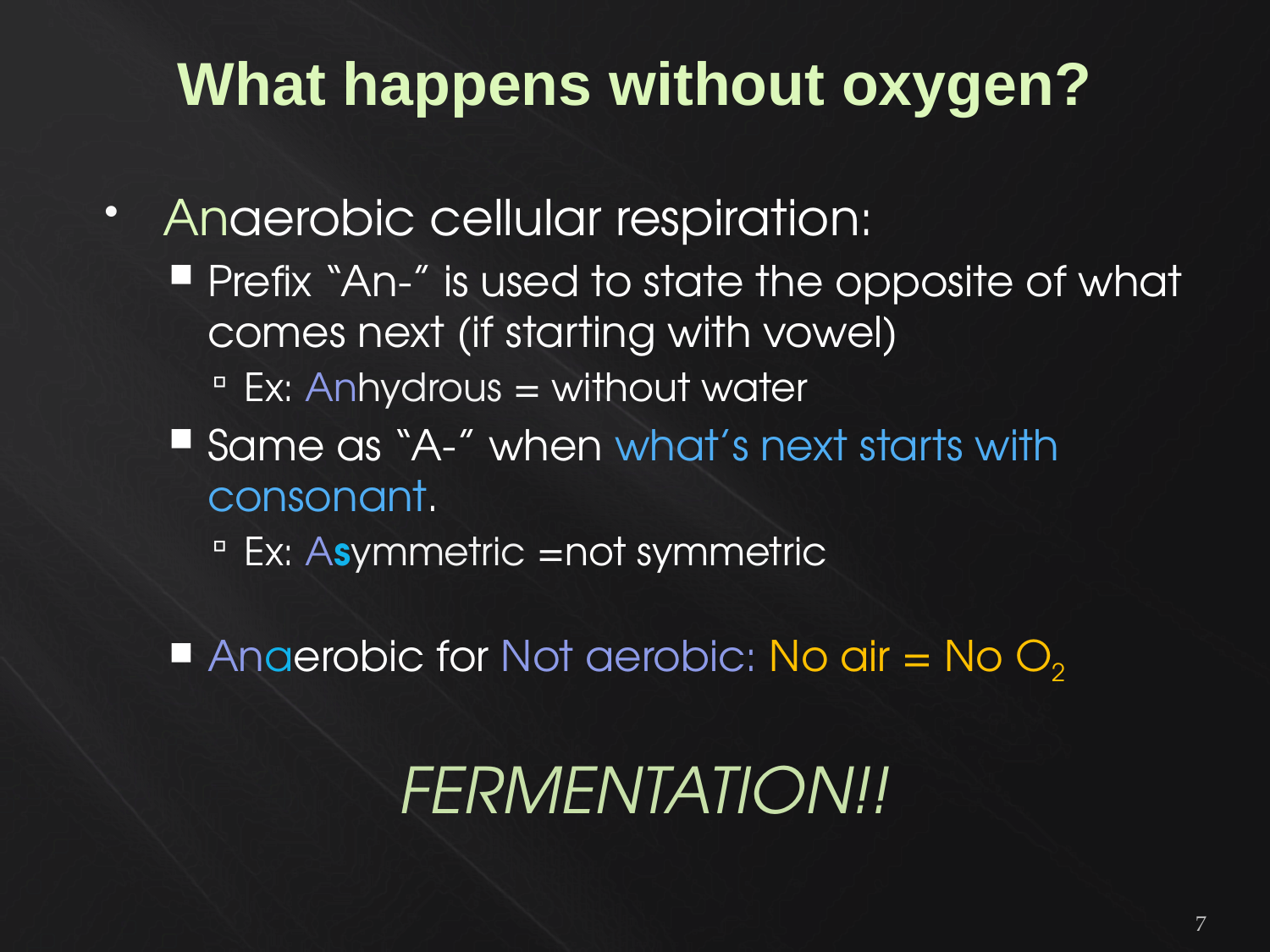

# What happens without oxygen?
Anaerobic cellular respiration:
Prefix “An-” is used to state the opposite of what comes next (if starting with vowel)
Ex: Anhydrous = without water
Same as “A-” when what’s next starts with consonant.
Ex: Asymmetric =not symmetric
Anaerobic for Not aerobic: No air = No O2
FERMENTATION!!
7